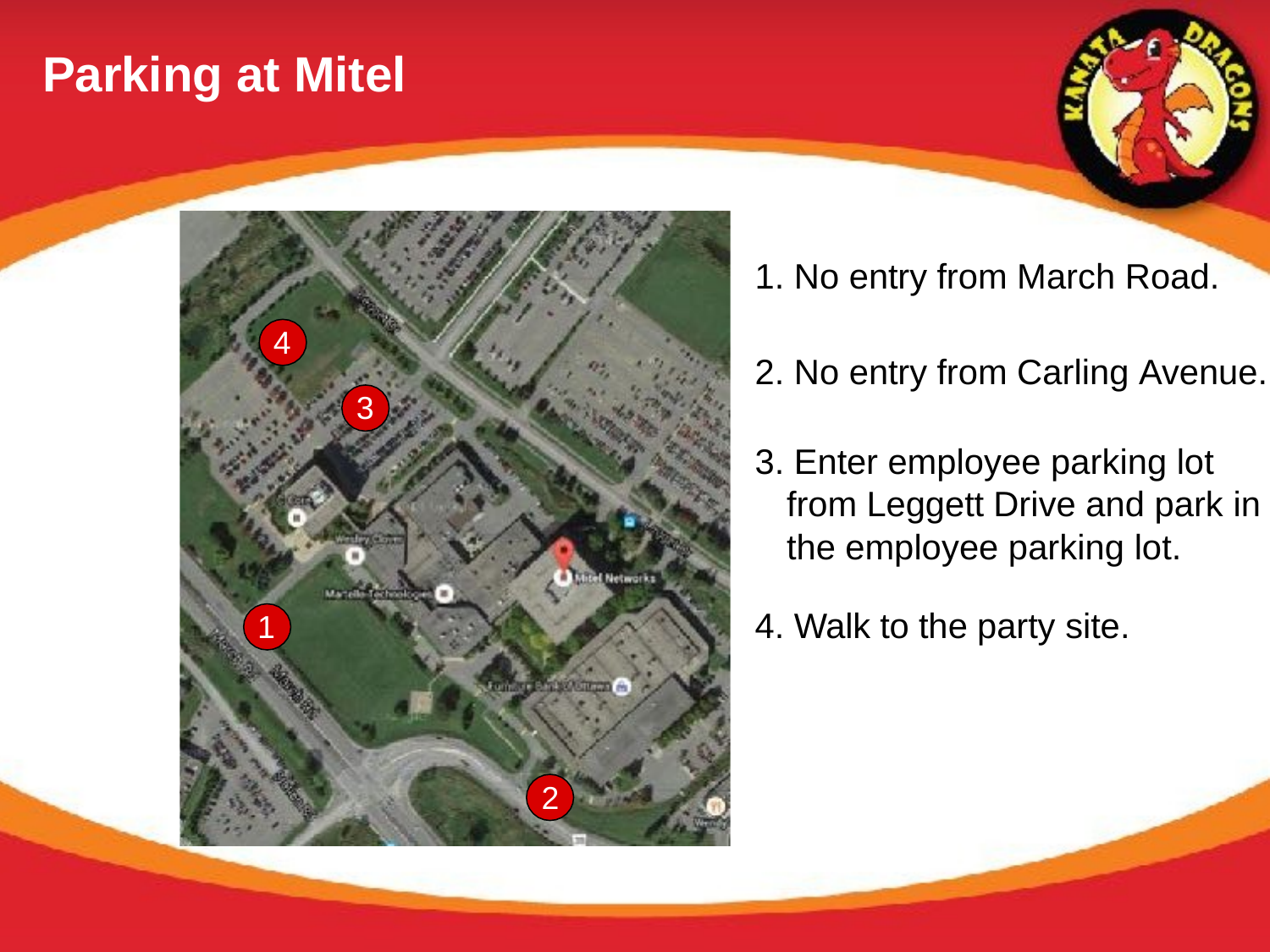

# Parking at Mitel

1. No entry from March Road.

4
2. No entry from Carling Avenue.

3
3. Enter employee parking lot from Leggett Drive and park in the employee parking lot.
4. Walk to the party site.

1

2